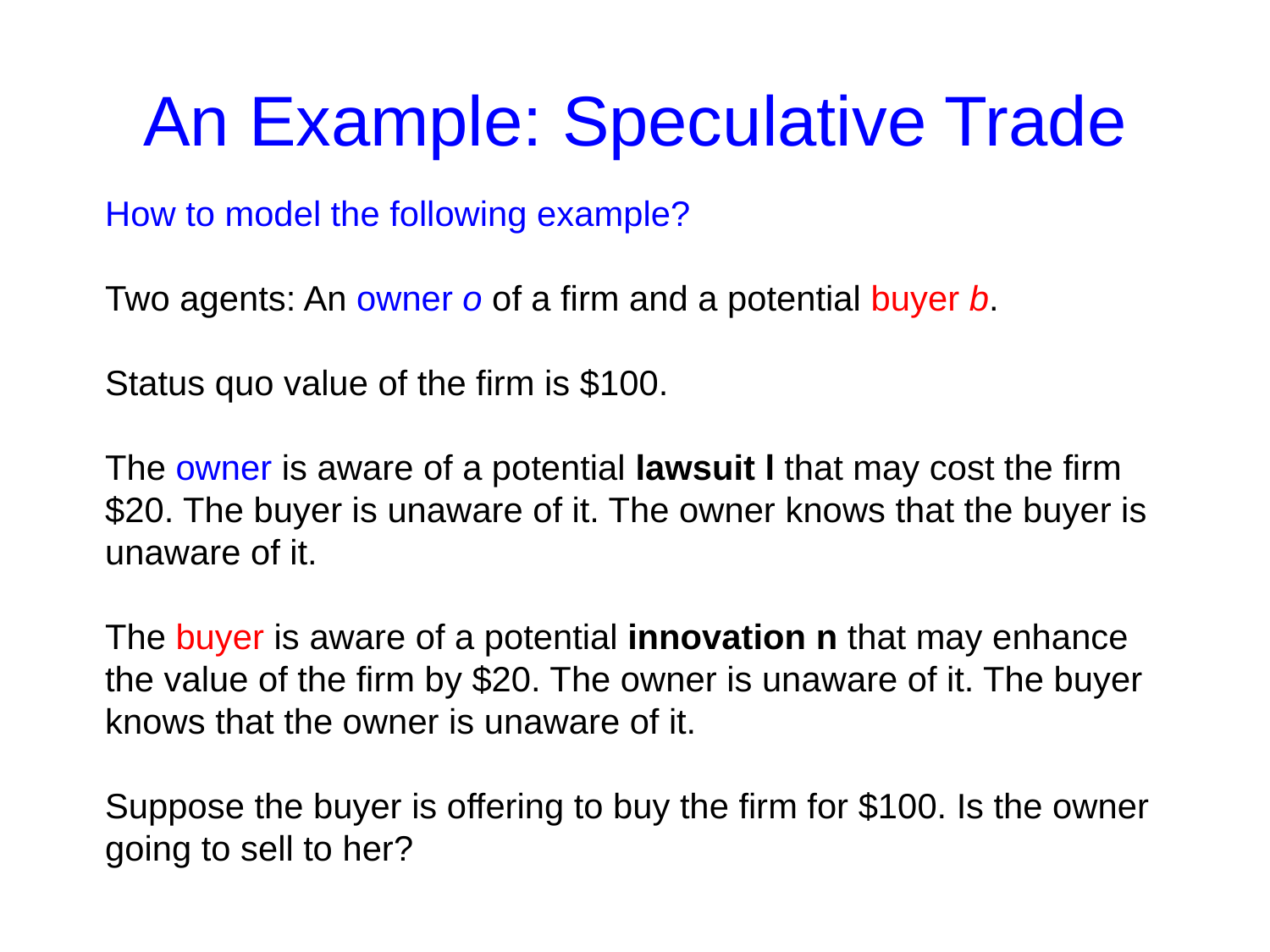

# An Example: Speculative Trade
How to model the following example?

Two agents: An owner o of a firm and a potential buyer b.

Status quo value of the firm is $100.

The owner is aware of a potential lawsuit l that may cost the firm $20. The buyer is unaware of it. The owner knows that the buyer is unaware of it.

The buyer is aware of a potential innovation n that may enhance the value of the firm by $20. The owner is unaware of it. The buyer knows that the owner is unaware of it.

Suppose the buyer is offering to buy the firm for $100. Is the owner going to sell to her?